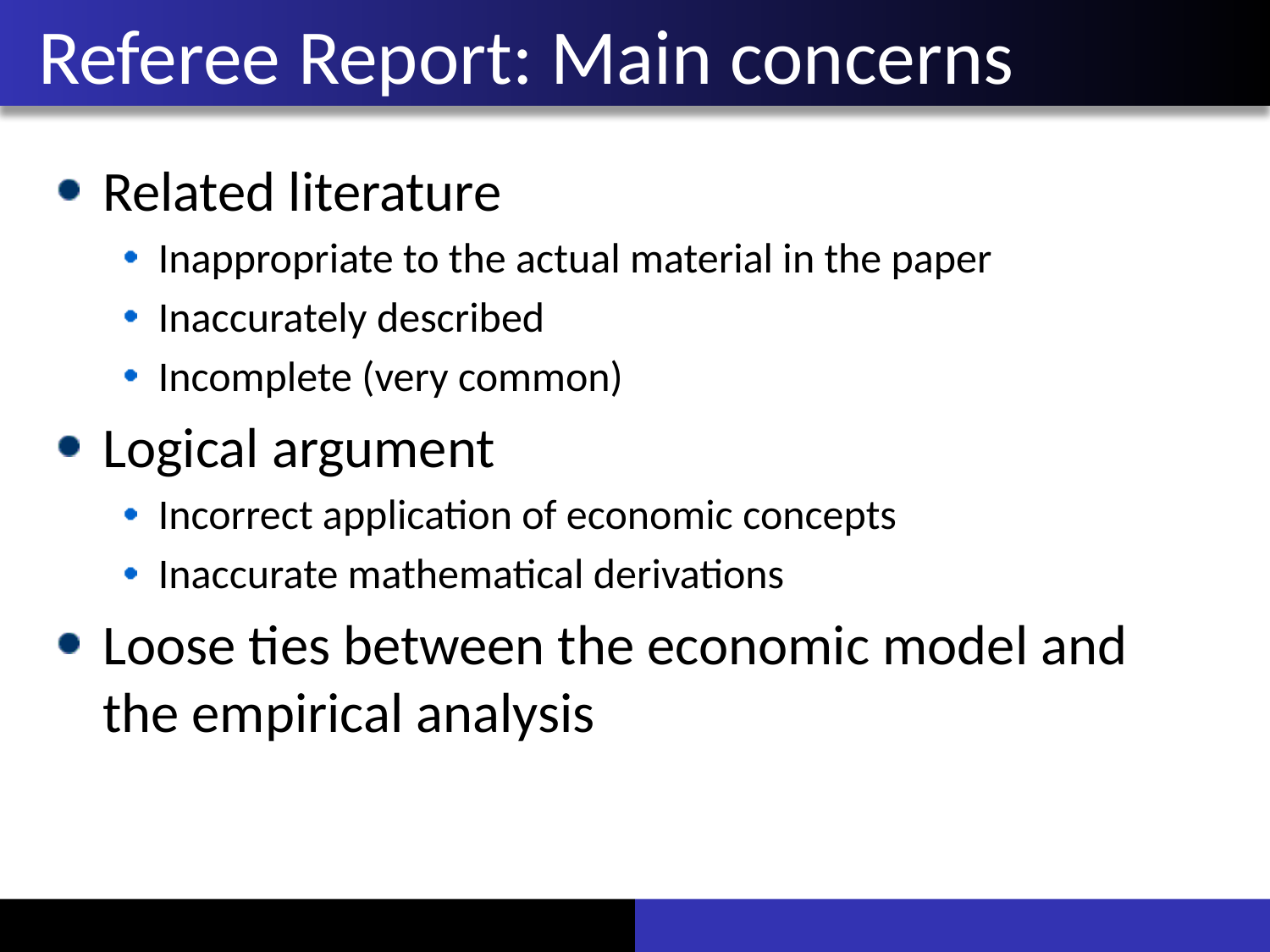

# Referee Report: Main concerns
Related literature
Inappropriate to the actual material in the paper
Inaccurately described
Incomplete (very common)
Logical argument
Incorrect application of economic concepts
Inaccurate mathematical derivations
Loose ties between the economic model and the empirical analysis